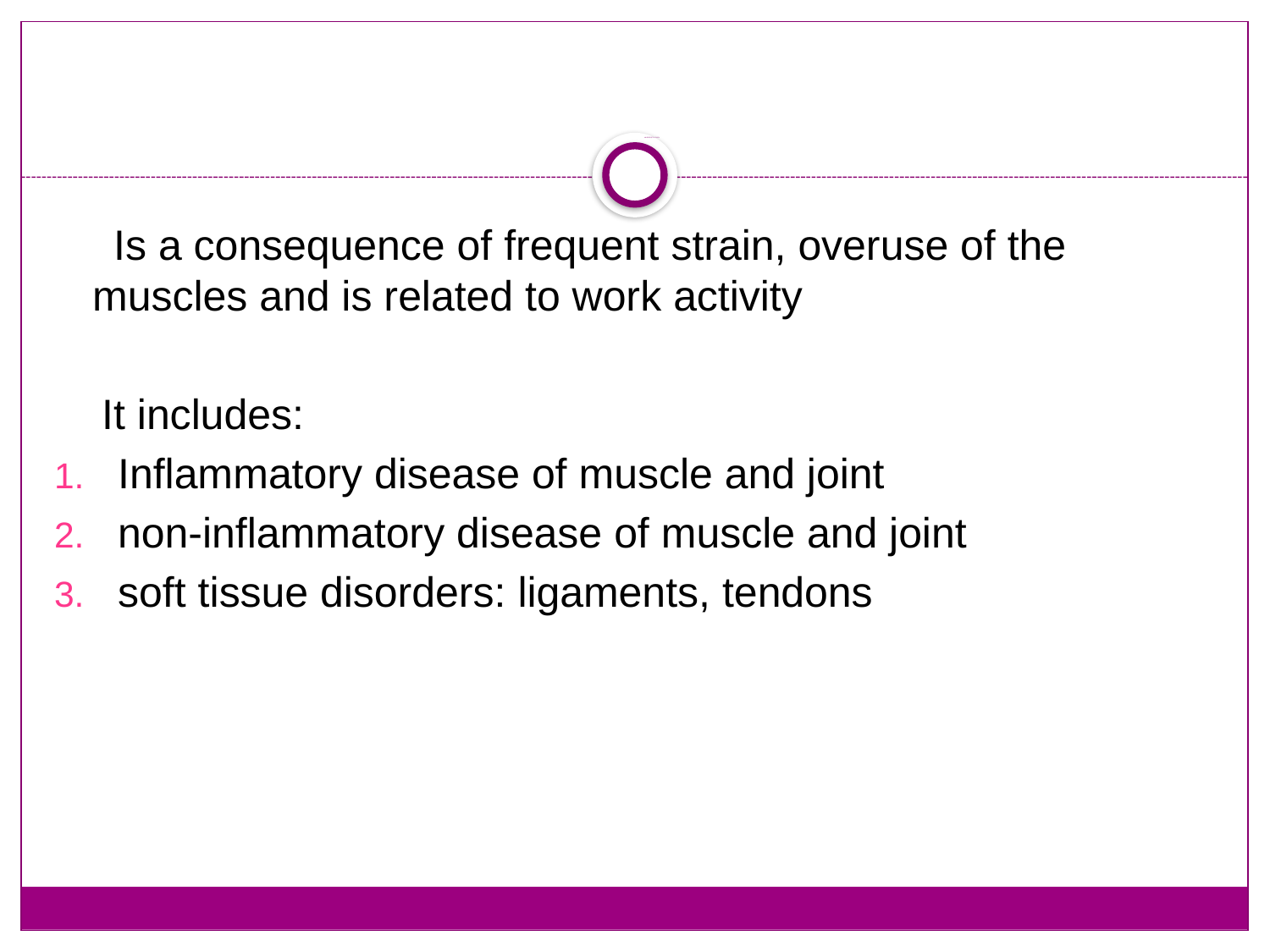

# MYOSCELETAL PAIN
     Ιs a consequence of frequent strain, overuse of the muscles and is related to work activity

    It includes:
Inflammatory disease of muscle and joint
non-inflammatory disease of muscle and joint
soft tissue disorders: ligaments, tendons